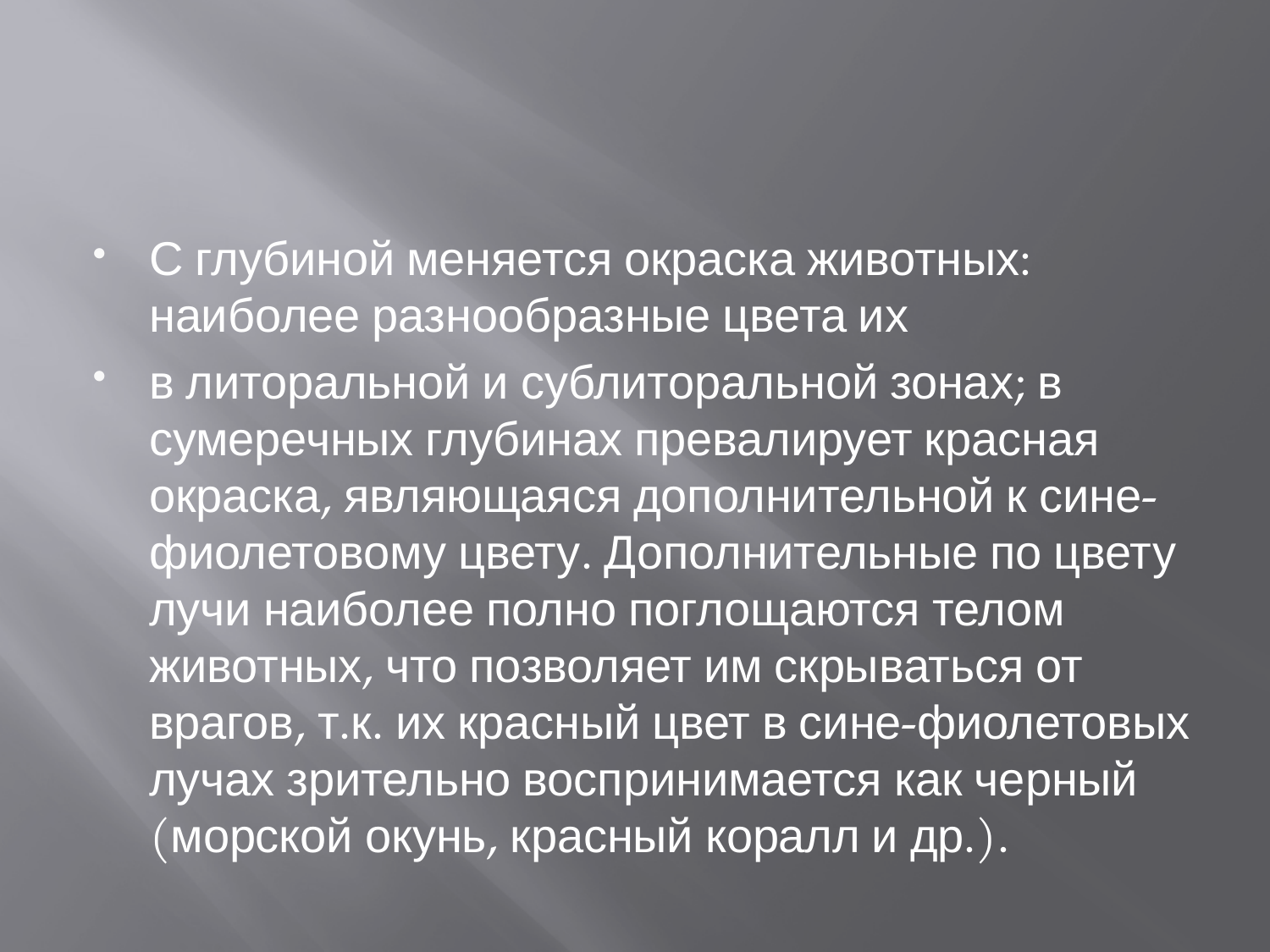

С глубиной меняется окраска животных: наиболее разнообразные цвета их
в литоральной и сублиторальной зонах; в сумеречных глубинах превалирует красная окраска, являющаяся дополнительной к сине-фиолетовому цвету. Дополнительные по цвету лучи наиболее полно поглощаются телом животных, что позволяет им скрываться от врагов, т.к. их красный цвет в сине-фиолетовых лучах зрительно воспринимается как черный (морской окунь, красный коралл и др.).